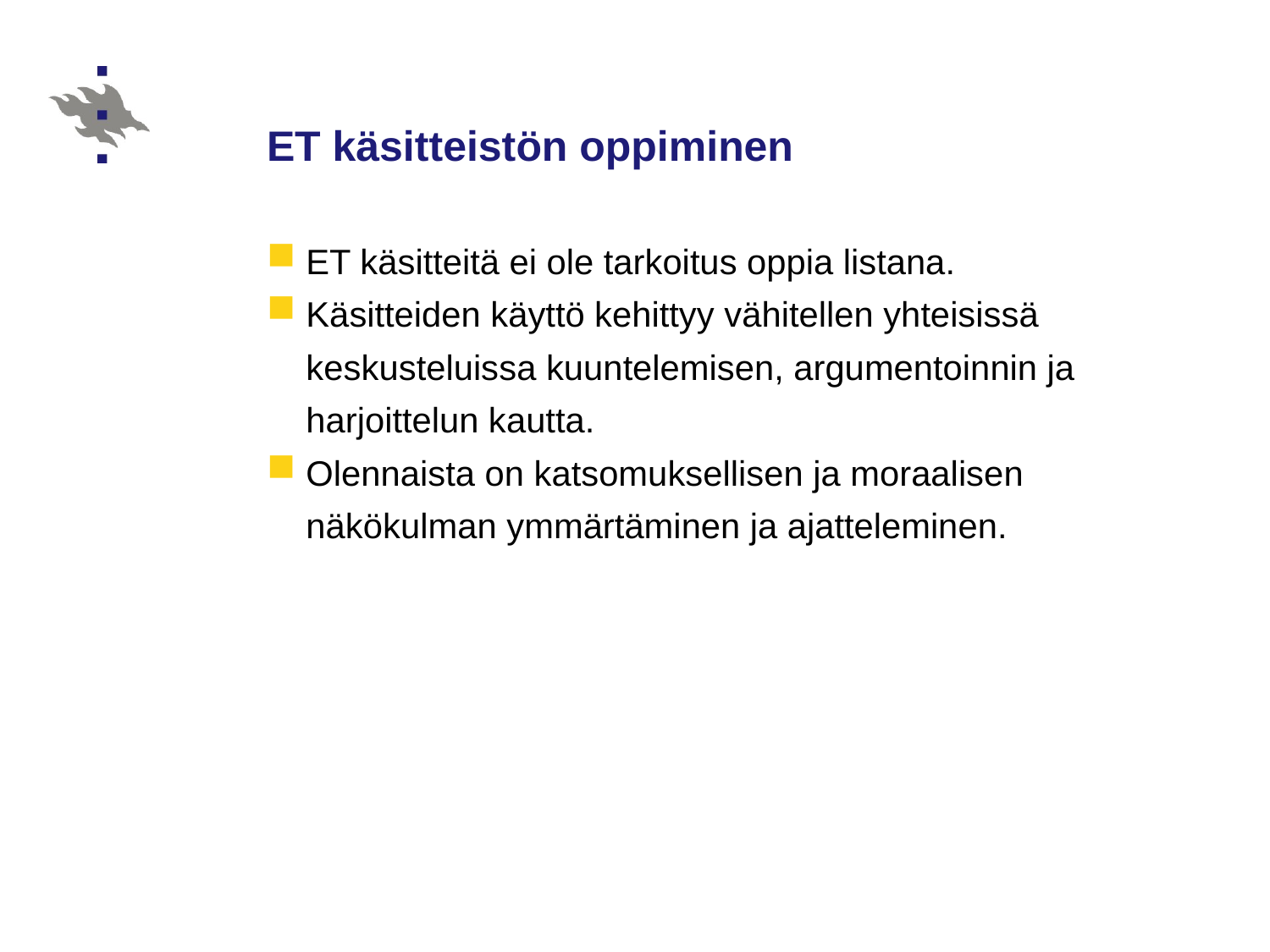

# ET käsitteistön oppiminen
ET käsitteitä ei ole tarkoitus oppia listana.
Käsitteiden käyttö kehittyy vähitellen yhteisissä keskusteluissa kuuntelemisen, argumentoinnin ja harjoittelun kautta.
Olennaista on katsomuksellisen ja moraalisen näkökulman ymmärtäminen ja ajatteleminen.